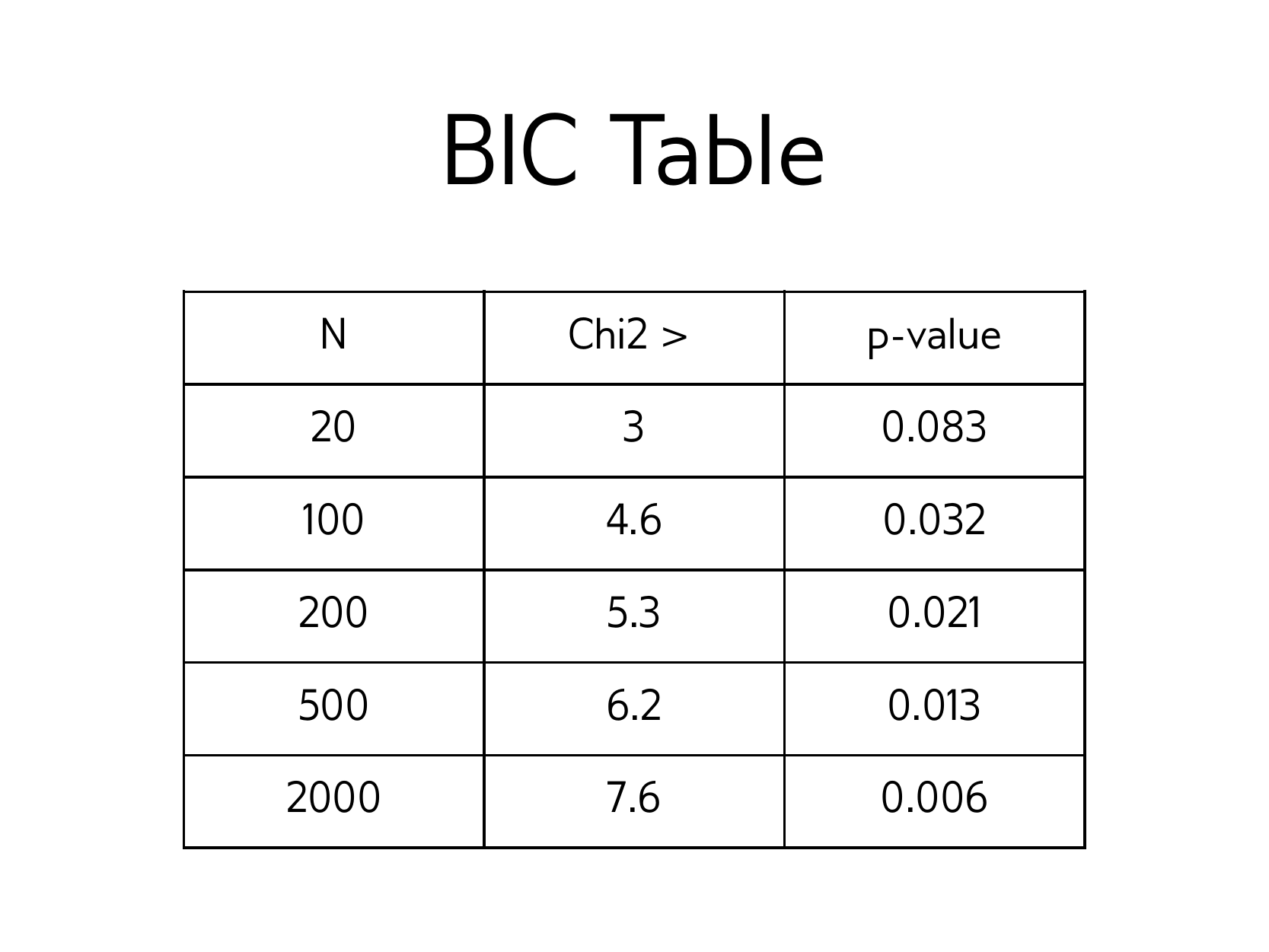

# BIC Table
| N | Chi2 > | p-value |
| --- | --- | --- |
| 20 | 3 | 0.083 |
| 100 | 4.6 | 0.032 |
| 200 | 5.3 | 0.021 |
| 500 | 6.2 | 0.013 |
| 2000 | 7.6 | 0.006 |